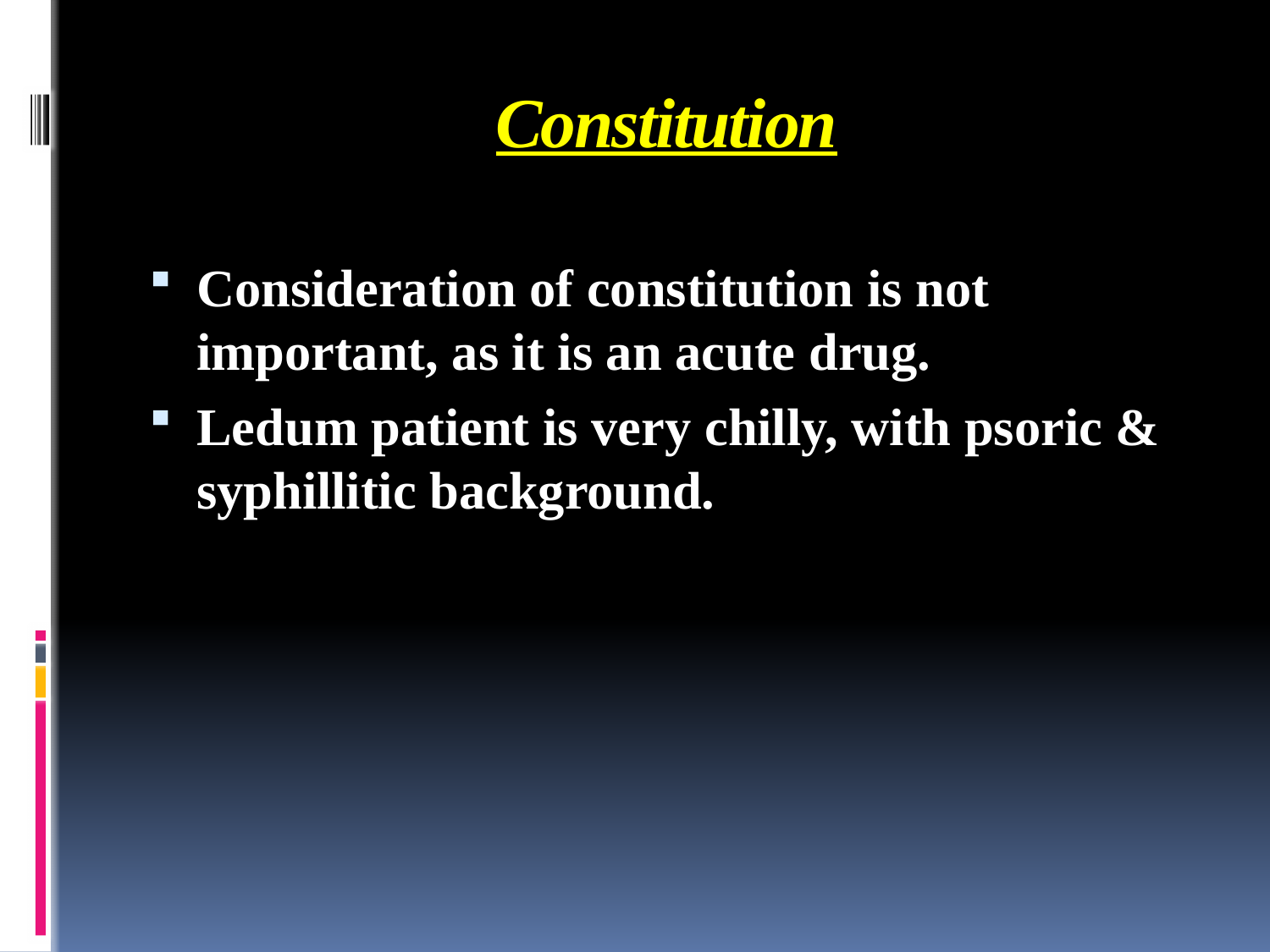

# Constitution
Consideration of constitution is not important, as it is an acute drug.
Ledum patient is very chilly, with psoric & syphillitic background.